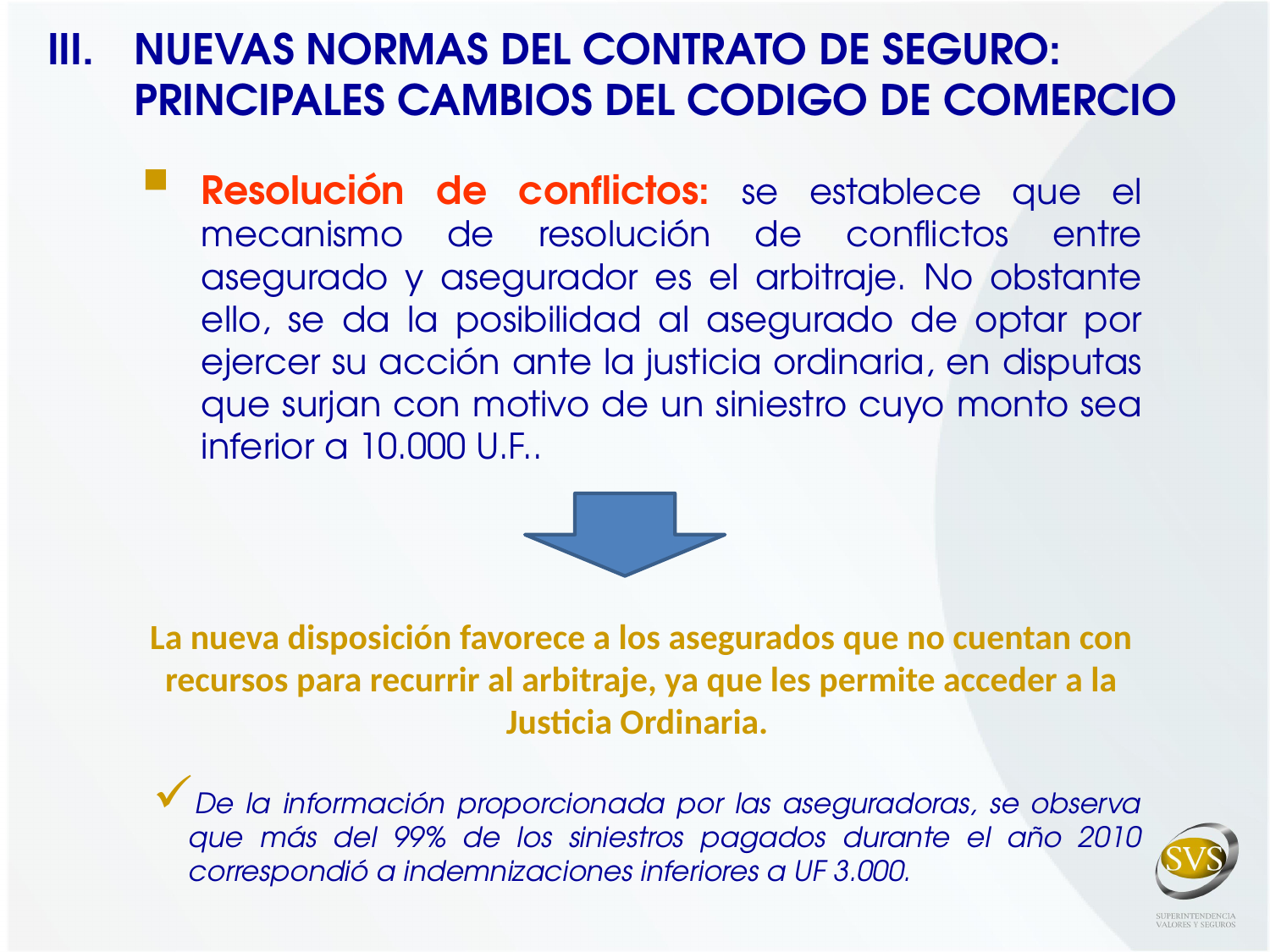

NUEVAS NORMAS DEL CONTRATO DE SEGURO: PRINCIPALES CAMBIOS DEL CODIGO DE COMERCIO
Resolución de conflictos: se establece que el mecanismo de resolución de conflictos entre asegurado y asegurador es el arbitraje. No obstante ello, se da la posibilidad al asegurado de optar por ejercer su acción ante la justicia ordinaria, en disputas que surjan con motivo de un siniestro cuyo monto sea inferior a 10.000 U.F..

La nueva disposición favorece a los asegurados que no cuentan con recursos para recurrir al arbitraje, ya que les permite acceder a la Justicia Ordinaria.

De la información proporcionada por las aseguradoras, se observa que más del 99% de los siniestros pagados durante el año 2010 correspondió a indemnizaciones inferiores a UF 3.000.